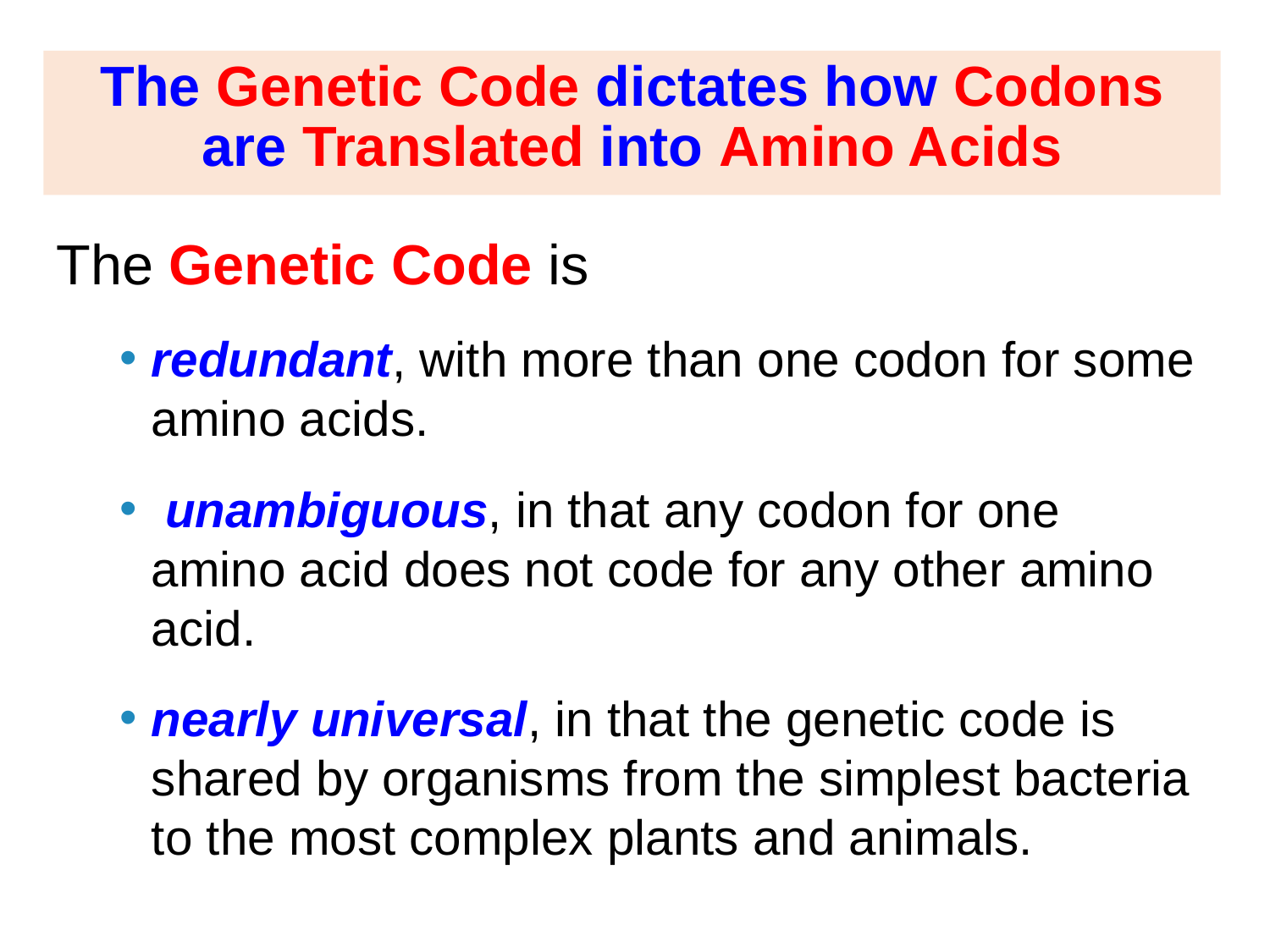

# The Genetic Code dictates how Codons are Translated into Amino Acids
The Genetic Code is
redundant, with more than one codon for some amino acids.
 unambiguous, in that any codon for one amino acid does not code for any other amino acid.
nearly universal, in that the genetic code is shared by organisms from the simplest bacteria to the most complex plants and animals.